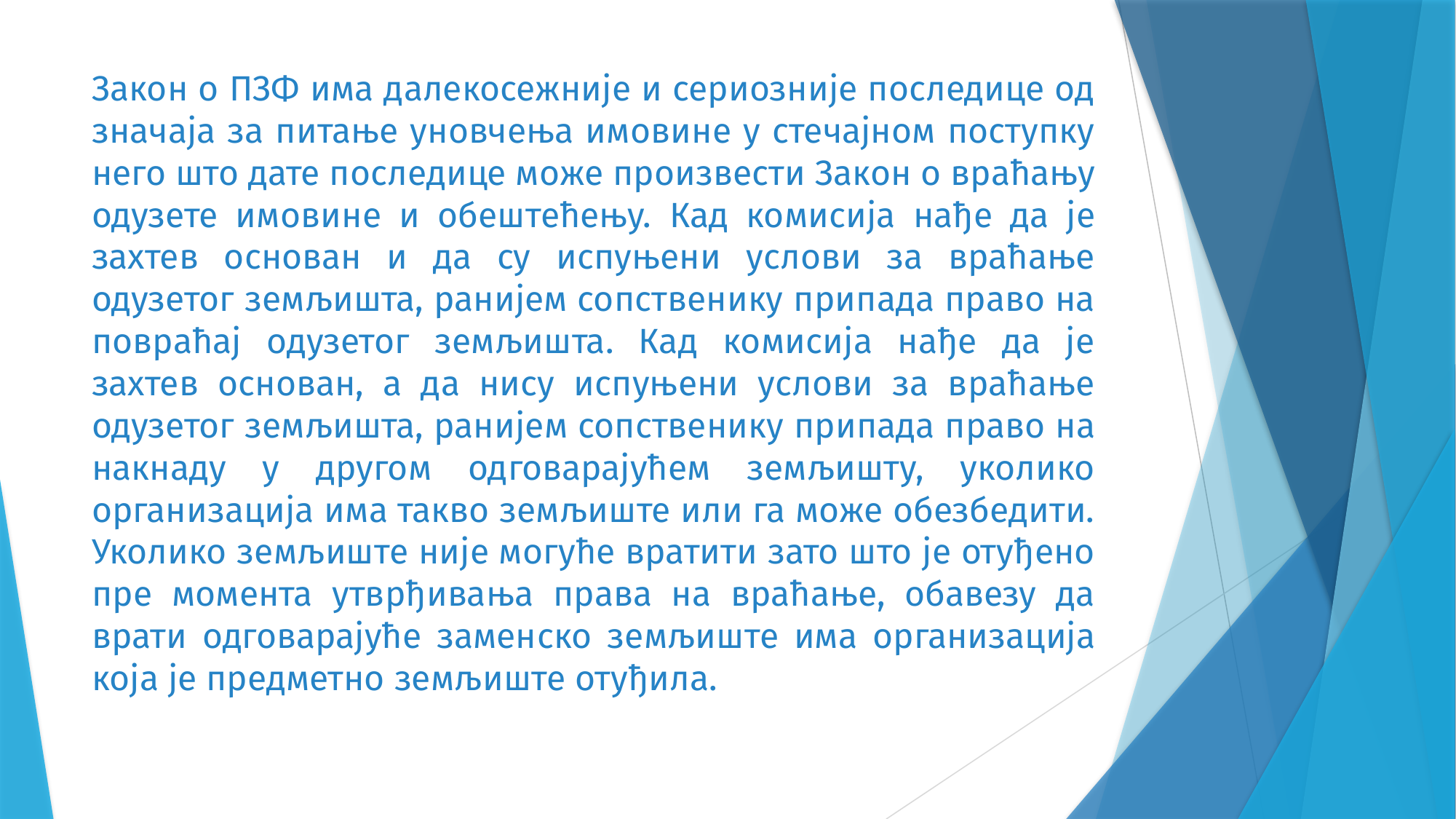

Закон о ПЗФ има далекосежније и сериозније последице од значаја за питање уновчења имовине у стечајном поступку него што дате последице може произвести Закон о враћању одузете имовине и обештећењу. Кад комисија нађе да је захтев основан и да су испуњени услови за враћање одузетог земљишта, ранијем сопственику припада право на повраћај одузетог земљишта. Кад комисија нађе да је захтев основан, а да нису испуњени услови за враћање одузетог земљишта, ранијем сопственику припада право на накнаду у другом одговарајућем земљишту, уколико организација има такво земљиште или га може обезбедити. Уколико земљиште није могуће вратити зато што је отуђено пре момента утврђивања права на враћање, обавезу да врати одговарајуће заменско земљиште има организација која је предметно земљиште отуђила.